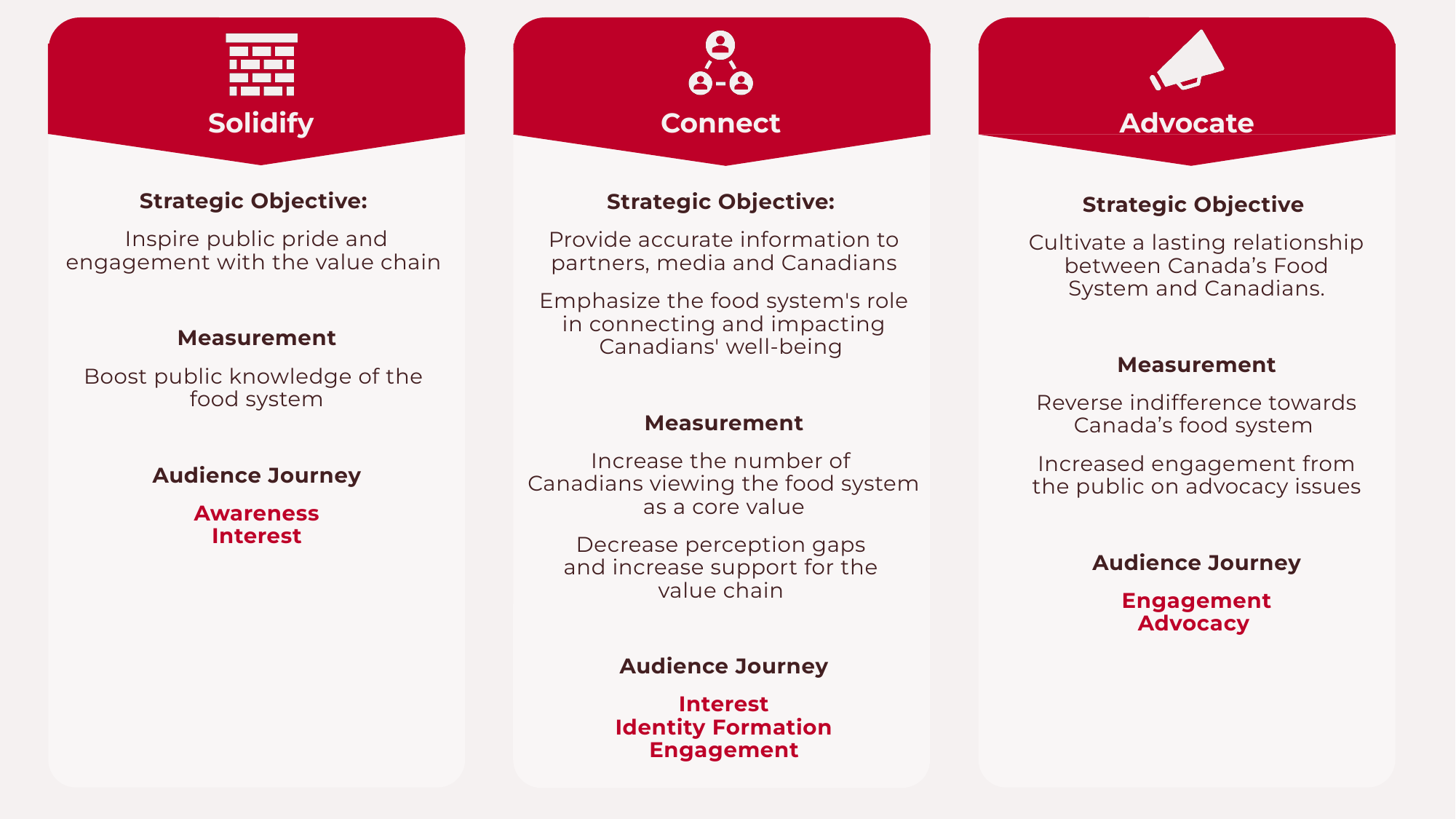

Solidify

Connect

Advocate

Strategic Objective:
Inspire public pride and engagement with the value chain

Measurement
Boost public knowledge of the
food system

Audience Journey
Awareness
Interest
Strategic Objective:
Provide accurate information to partners, media and Canadians
Emphasize the food system's role in connecting and impacting Canadians' well-being

Measurement
Increase the number of
Canadians viewing the food system as a core value
Decrease perception gaps
and increase support for the
value chain

Audience Journey
Interest
Identity Formation
Engagement
Strategic Objective
Cultivate a lasting relationship between Canada’s Food System and Canadians.

Measurement
Reverse indifference towards Canada’s food system
Increased engagement from the public on advocacy issues

Audience Journey
Engagement
Advocacy